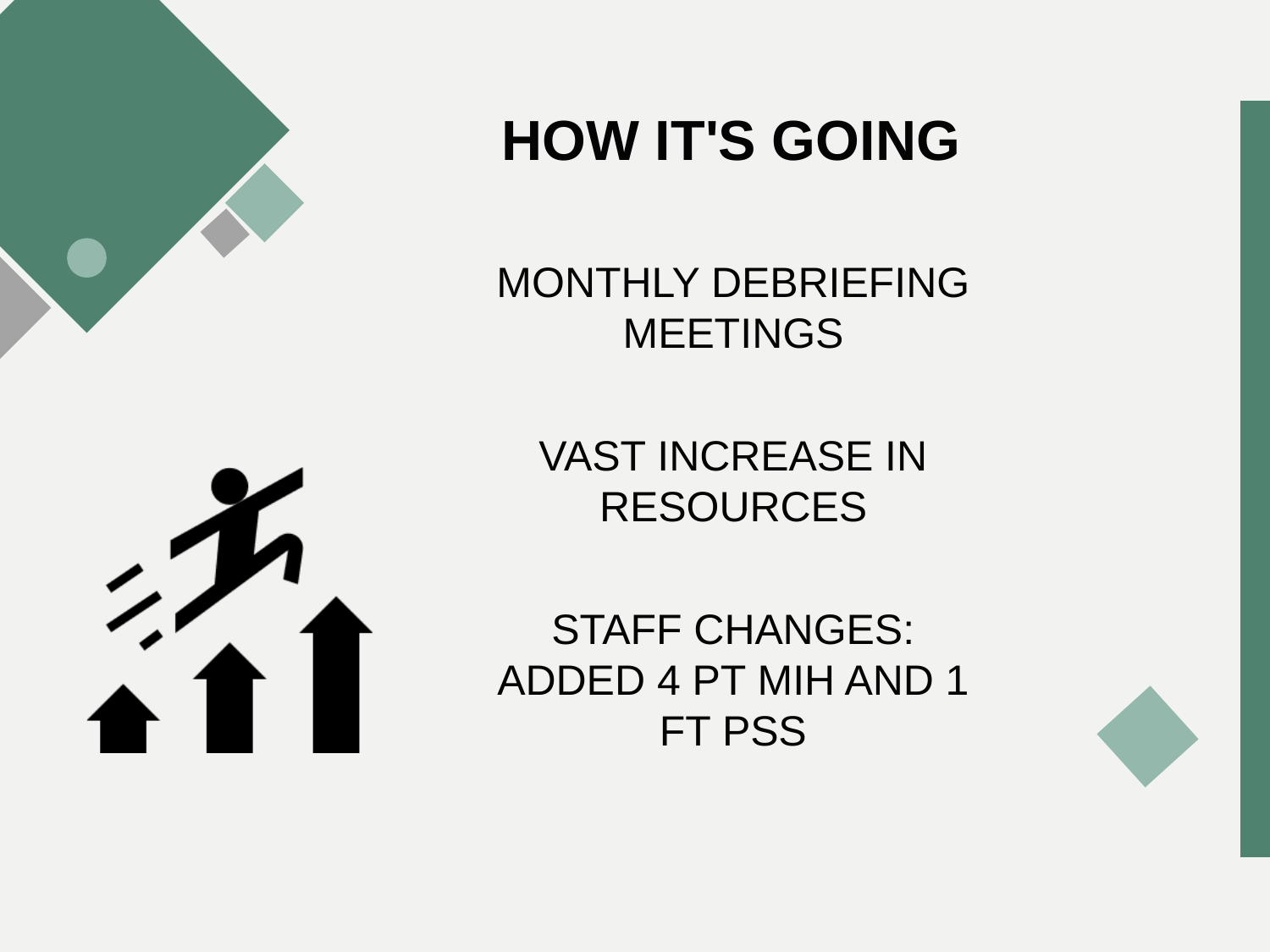

HOW IT'S GOING

MONTHLY DEBRIEFING MEETINGS

VAST INCREASE IN RESOURCES

STAFF CHANGES: ADDED 4 PT MIH AND 1 FT PSS